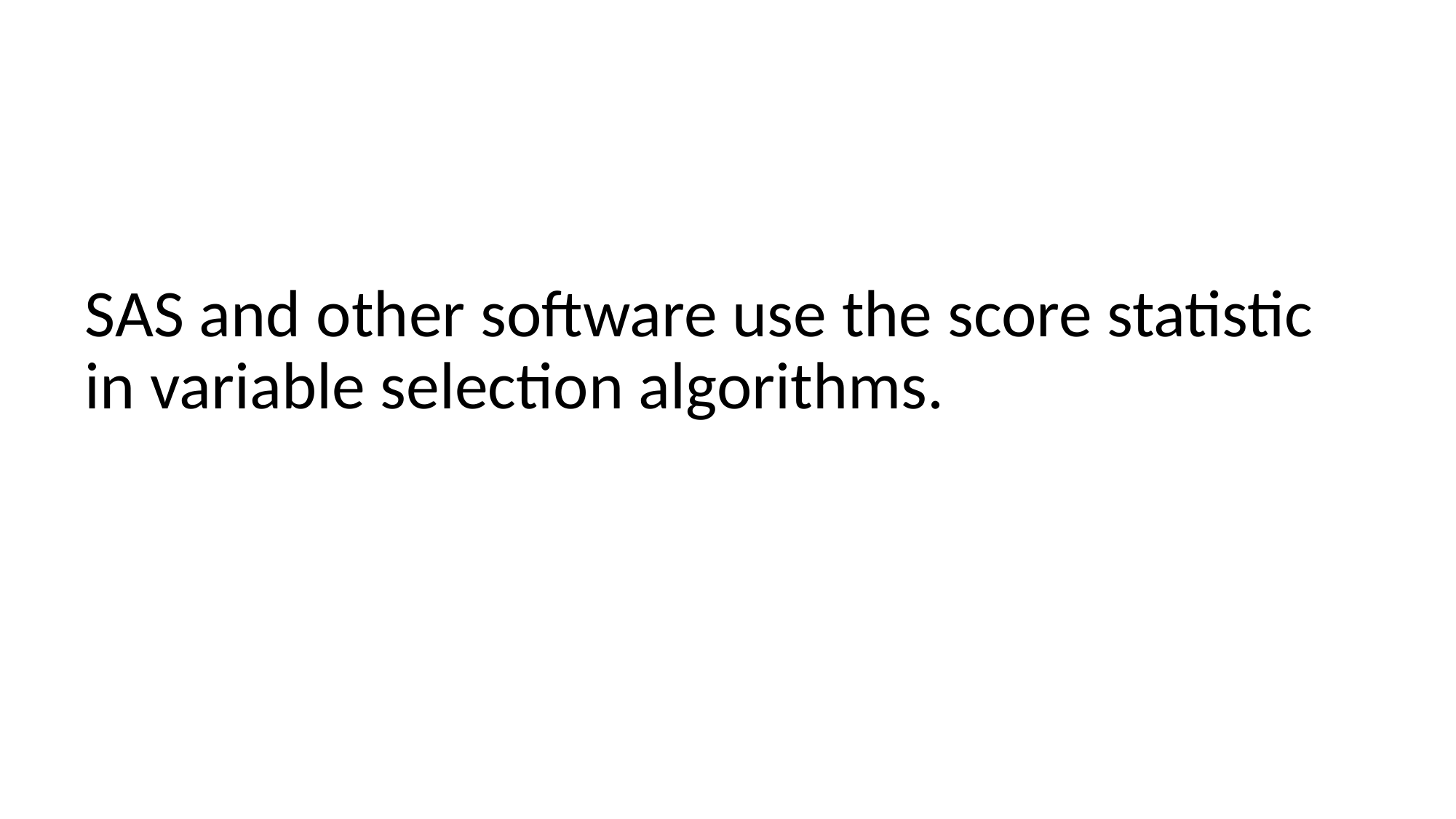

# SAS and other software use the score statistic in variable selection algorithms.